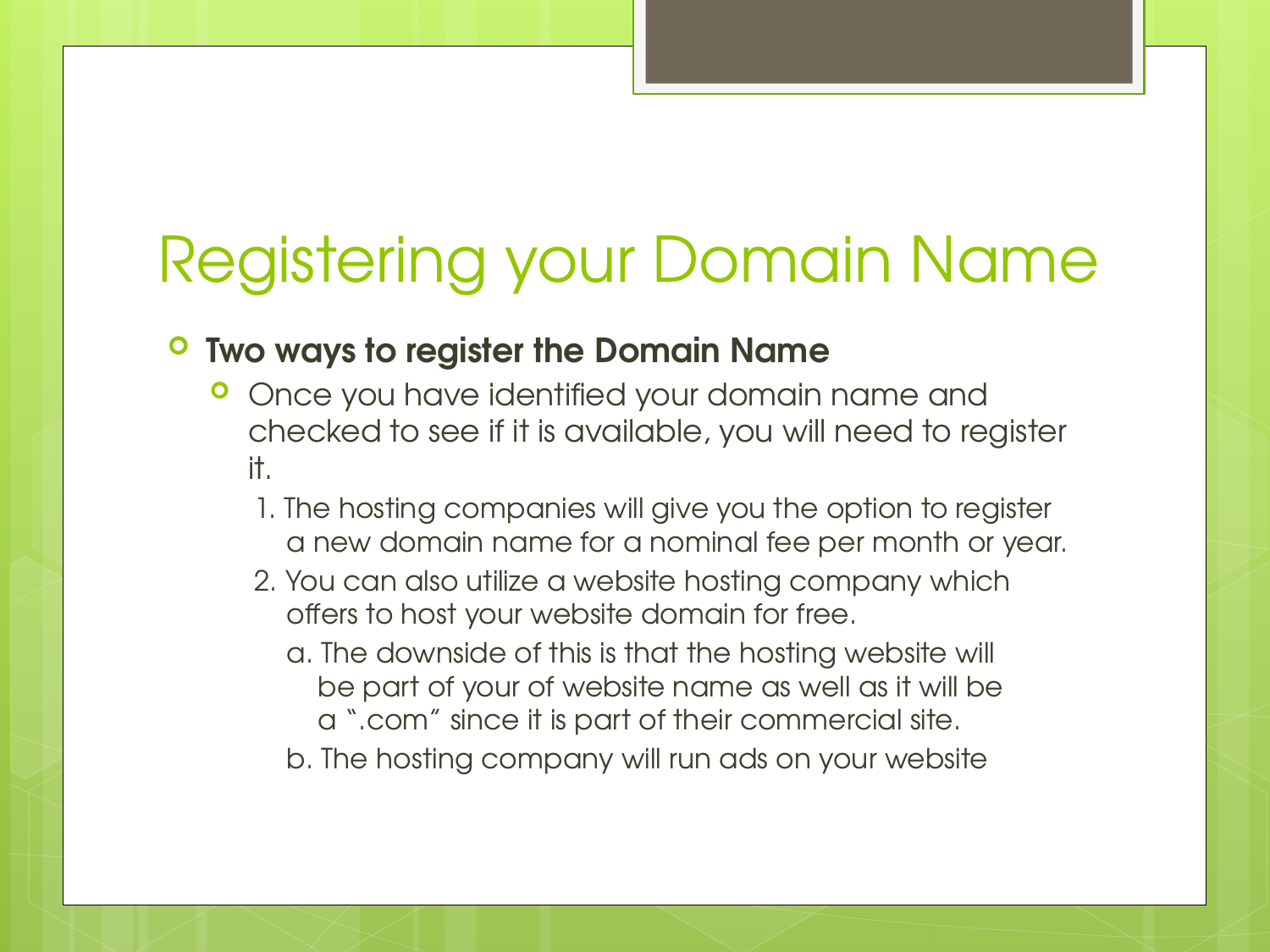

# Registering your Domain Name
Two ways to register the Domain Name
Once you have identified your domain name and checked to see if it is available, you will need to register it.
1. The hosting companies will give you the option to register a new domain name for a nominal fee per month or year.
2. You can also utilize a website hosting company which offers to host your website domain for free.
		a. The downside of this is that the hosting website will 	    be part of your of website name as well as it will be 	    a “.com” since it is part of their commercial site.
		b. The hosting company will run ads on your website